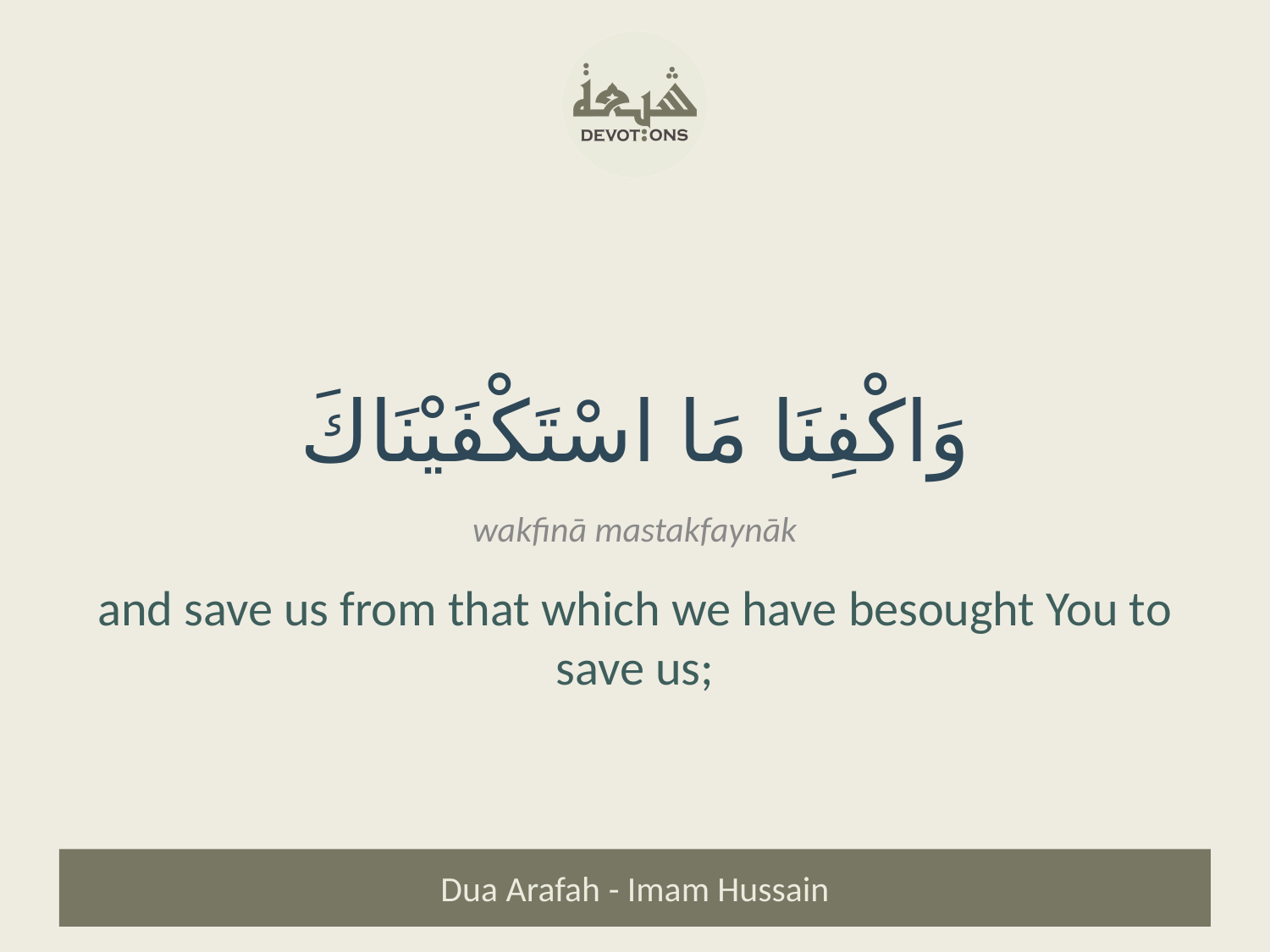

وَاكْفِنَا مَا اسْتَكْفَيْنَاكَ
wakfinā mastakfaynāk
and save us from that which we have besought You to save us;
Dua Arafah - Imam Hussain